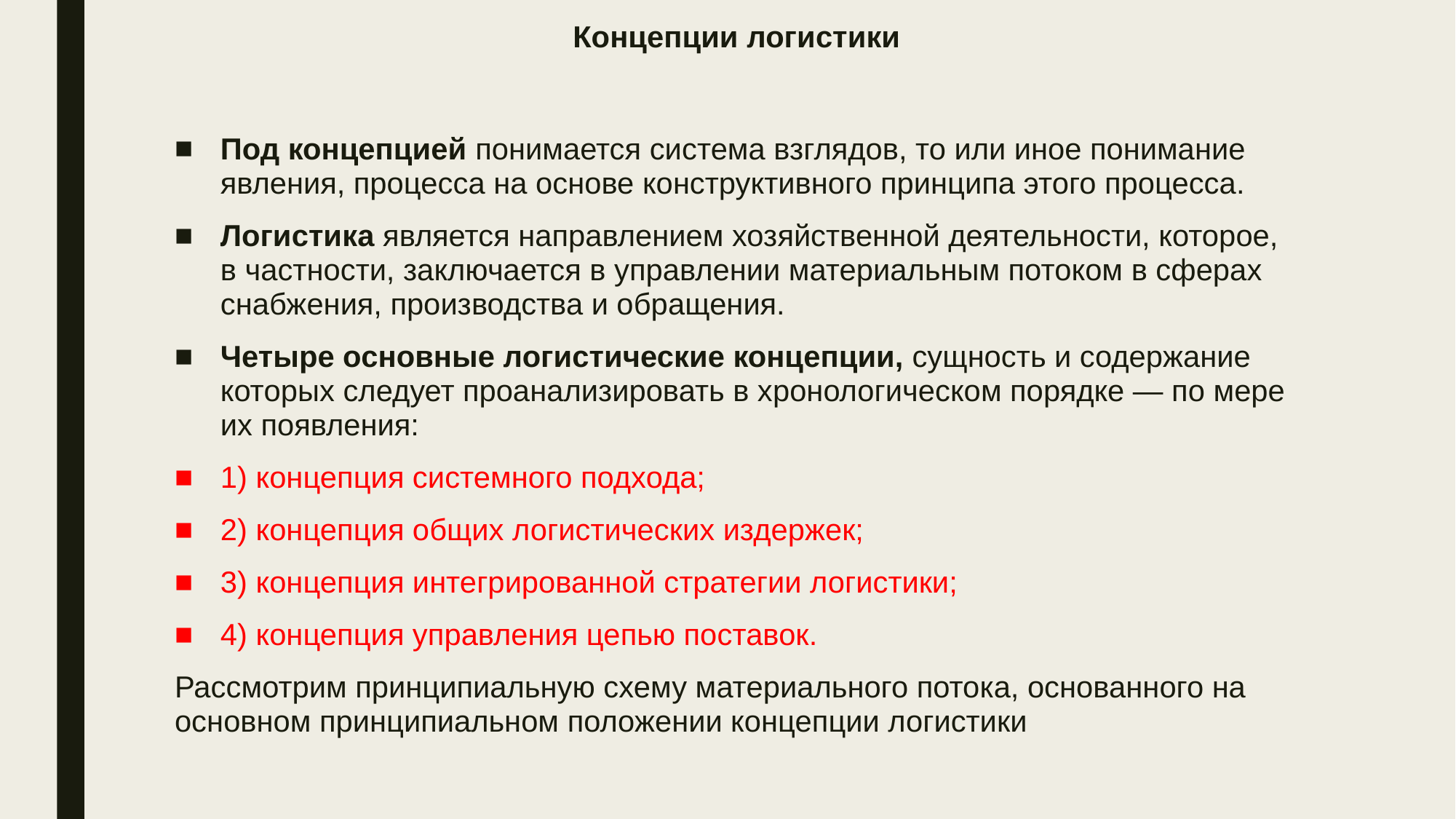

# Концепции логистики
Под концепцией понимается система взглядов, то или иное понимание явления, процесса на основе конструктивного принципа этого процесса.
Логистика является направлением хозяйственной деятельности, которое, в частности, заключается в управлении материальным потоком в сферах снабжения, производства и обращения.
Четыре основные логистические концепции, сущность и содержание которых следует проанализировать в хронологическом порядке — по мере их появления:
1) концепция системного подхода;
2) концепция общих логистических издержек;
3) концепция интегрированной стратегии логистики;
4) концепция управления цепью поставок.
Рассмотрим принципиальную схему материального потока, основанного на основном принципиальном положении концепции логистики